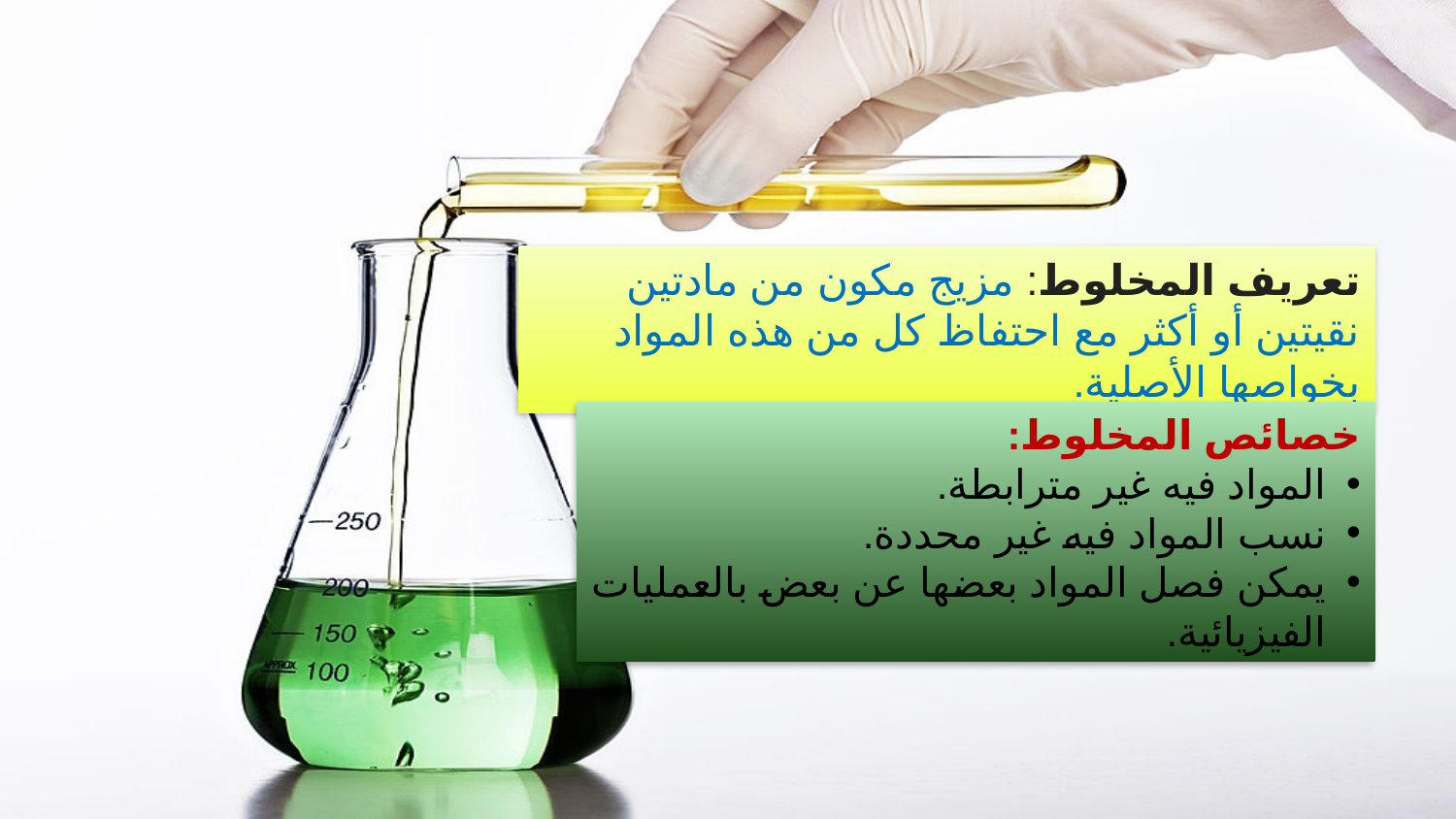

تعريف المخلوط: مزيج مكون من مادتين نقيتين أو أكثر مع احتفاظ كل من هذه المواد بخواصها الأصلية.
خصائص المخلوط:
المواد فيه غير مترابطة.
نسب المواد فيه غير محددة.
يمكن فصل المواد بعضها عن بعض بالعمليات الفيزيائية.